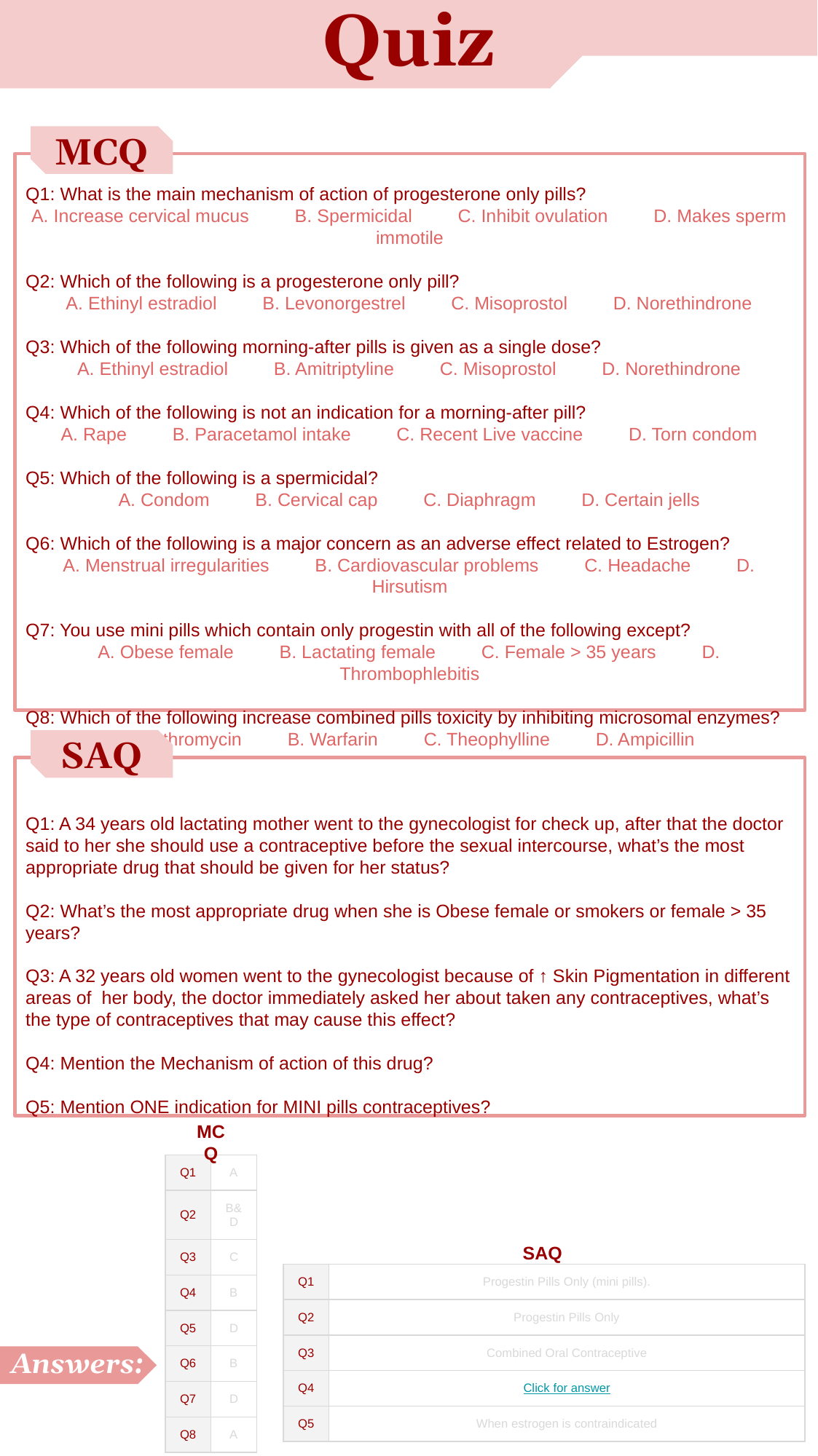

Quiz

MCQ

Q1: What is the main mechanism of action of progesterone only pills?
A. Increase cervical mucus         B. Spermicidal         C. Inhibit ovulation         D. Makes sperm immotile

Q2: Which of the following is a progesterone only pill?
A. Ethinyl estradiol         B. Levonorgestrel         C. Misoprostol         D. Norethindrone

Q3: Which of the following morning-after pills is given as a single dose?
A. Ethinyl estradiol         B. Amitriptyline         C. Misoprostol         D. Norethindrone

Q4: Which of the following is not an indication for a morning-after pill?
A. Rape         B. Paracetamol intake         C. Recent Live vaccine         D. Torn condom

Q5: Which of the following is a spermicidal?
A. Condom         B. Cervical cap         C. Diaphragm         D. Certain jells

Q6: Which of the following is a major concern as an adverse effect related to Estrogen?
A. Menstrual irregularities         B. Cardiovascular problems         C. Headache         D. Hirsutism

Q7: You use mini pills which contain only progestin with all of the following except?
A. Obese female         B. Lactating female         C. Female > 35 years         D. Thrombophlebitis

Q8: Which of the following increase combined pills toxicity by inhibiting microsomal enzymes?
A. Erythromycin         B. Warfarin         C. Theophylline         D. Ampicillin
SAQ

Q1: A 34 years old lactating mother went to the gynecologist for check up, after that the doctor said to her she should use a contraceptive before the sexual intercourse, what’s the most appropriate drug that should be given for her status?

Q2: What’s the most appropriate drug when she is Obese female or smokers or female > 35 years?

Q3: A 32 years old women went to the gynecologist because of ↑ Skin Pigmentation in different areas of  her body, the doctor immediately asked her about taken any contraceptives, what’s the type of contraceptives that may cause this effect?

Q4: Mention the Mechanism of action of this drug?

Q5: Mention ONE indication for MINI pills contraceptives?
MCQ
| Q1 | A |
| --- | --- |
| Q2 | B&D |
| Q3 | C |
| Q4 | B |
| Q5 | D |
| Q6 | B |
| Q7 | D |
| Q8 | A |
SAQ
| Q1 | Progestin Pills Only (mini pills). |
| --- | --- |
| Q2 | Progestin Pills Only |
| Q3 | Combined Oral Contraceptive |
| Q4 | Click for answer |
| Q5 | When estrogen is contraindicated |
Answers: